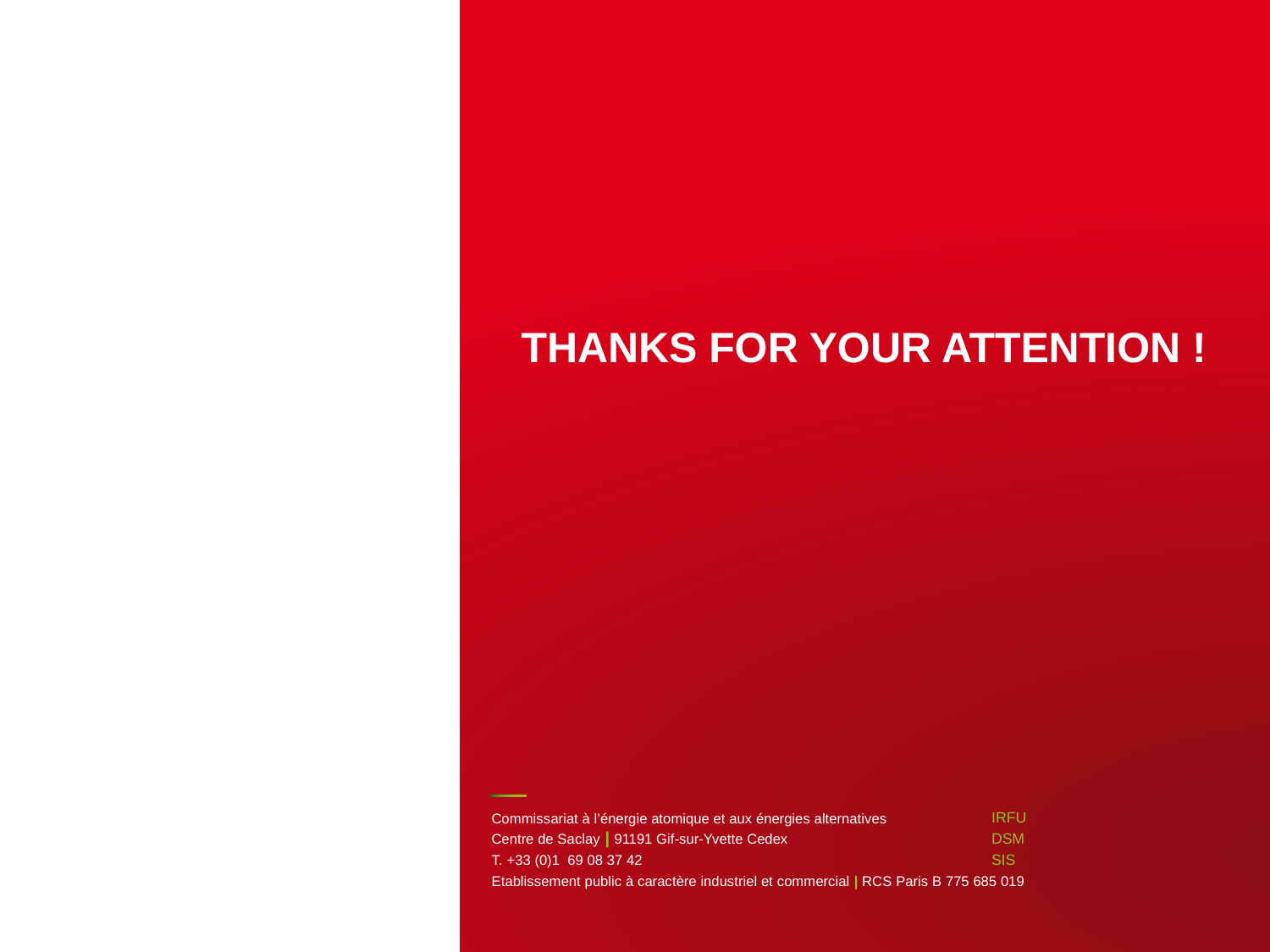

THANKS FOR YOUR ATTENTION !
|  PAGE 25
Commissariat à l’énergie atomique et aux énergies alternatives
Centre de Saclay | 91191 Gif-sur-Yvette Cedex
T. +33 (0)1  69 08 37 42
Etablissement public à caractère industriel et commercial | RCS Paris B 775 685 019
# IRFU DSM SIS
CEA | 22 Otocber 2014
22 octobre 2014